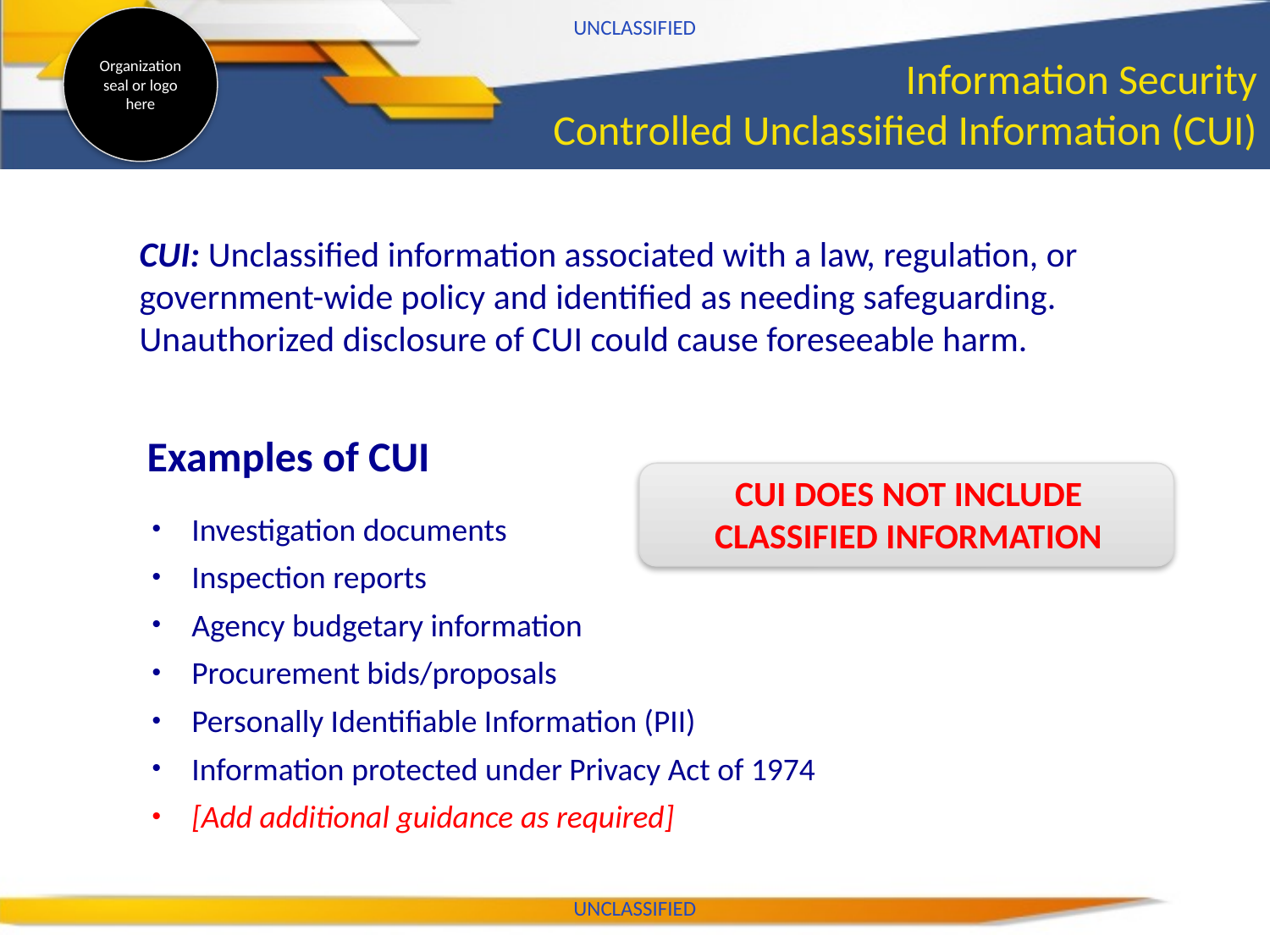

UNCLASSIFIED
# Information Security Controlled Unclassified Information (CUI)
CUI: Unclassified information associated with a law, regulation, or government-wide policy and identified as needing safeguarding.  Unauthorized disclosure of CUI could cause foreseeable harm.

Investigation documents
Inspection reports
Agency budgetary information
Procurement bids/proposals
Personally Identifiable Information (PII)
Information protected under Privacy Act of 1974
[Add additional guidance as required]
Examples of CUI

CUI DOES NOT INCLUDE
CLASSIFIED INFORMATION
UNCLASSIFIED